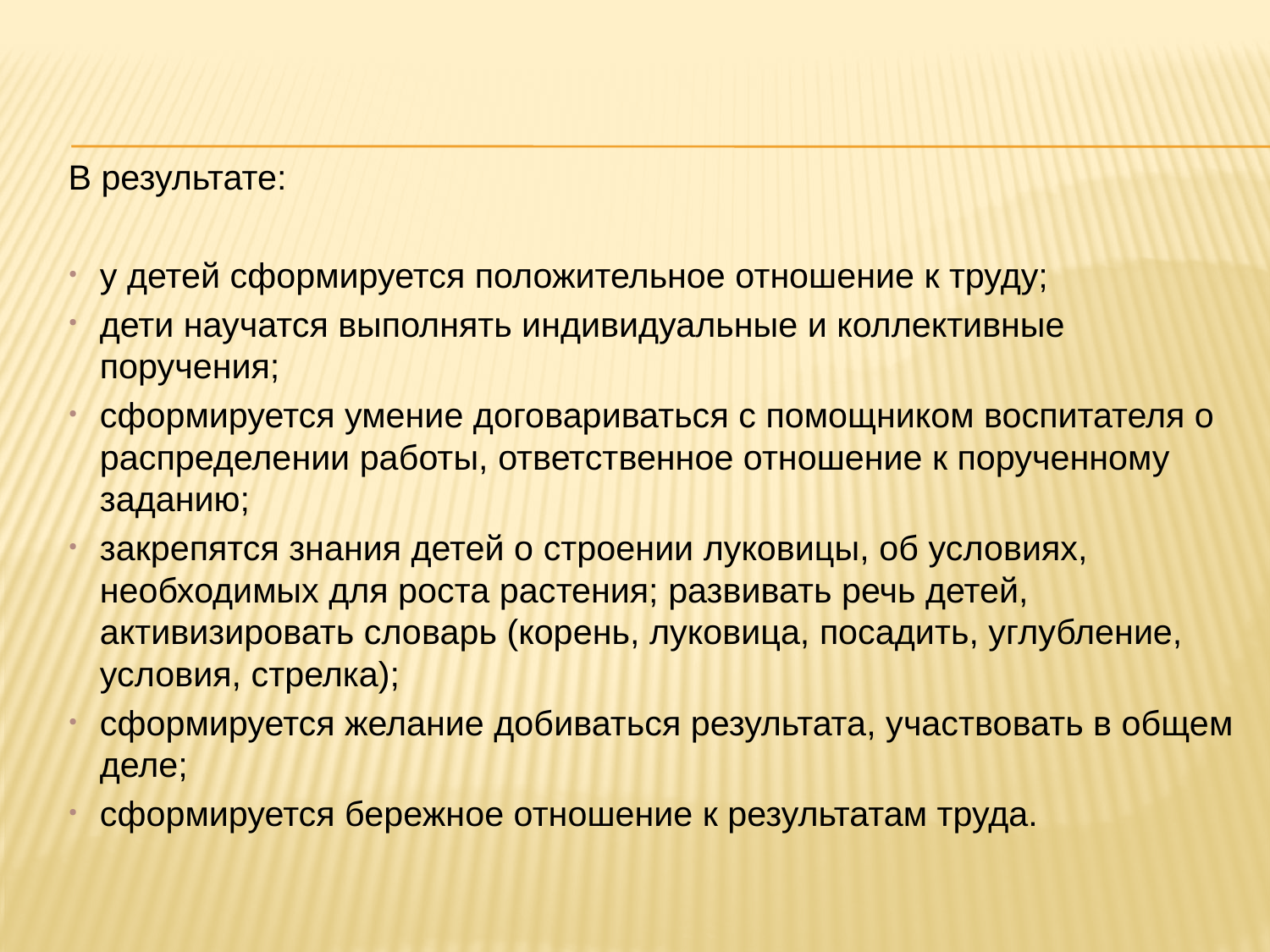

В результате:

у детей сформируется положительное отношение к труду;
дети научатся выполнять индивидуальные и коллективные поручения;
сформируется умение договариваться с помощником воспитателя о распределении работы, ответственное отношение к порученному заданию;
закрепятся знания детей о строении луковицы, об условиях, необходимых для роста растения; развивать речь детей, активизировать словарь (корень, луковица, посадить, углубление, условия, стрелка);
сформируется желание добиваться результата, участвовать в общем деле;
сформируется бережное отношение к результатам труда.